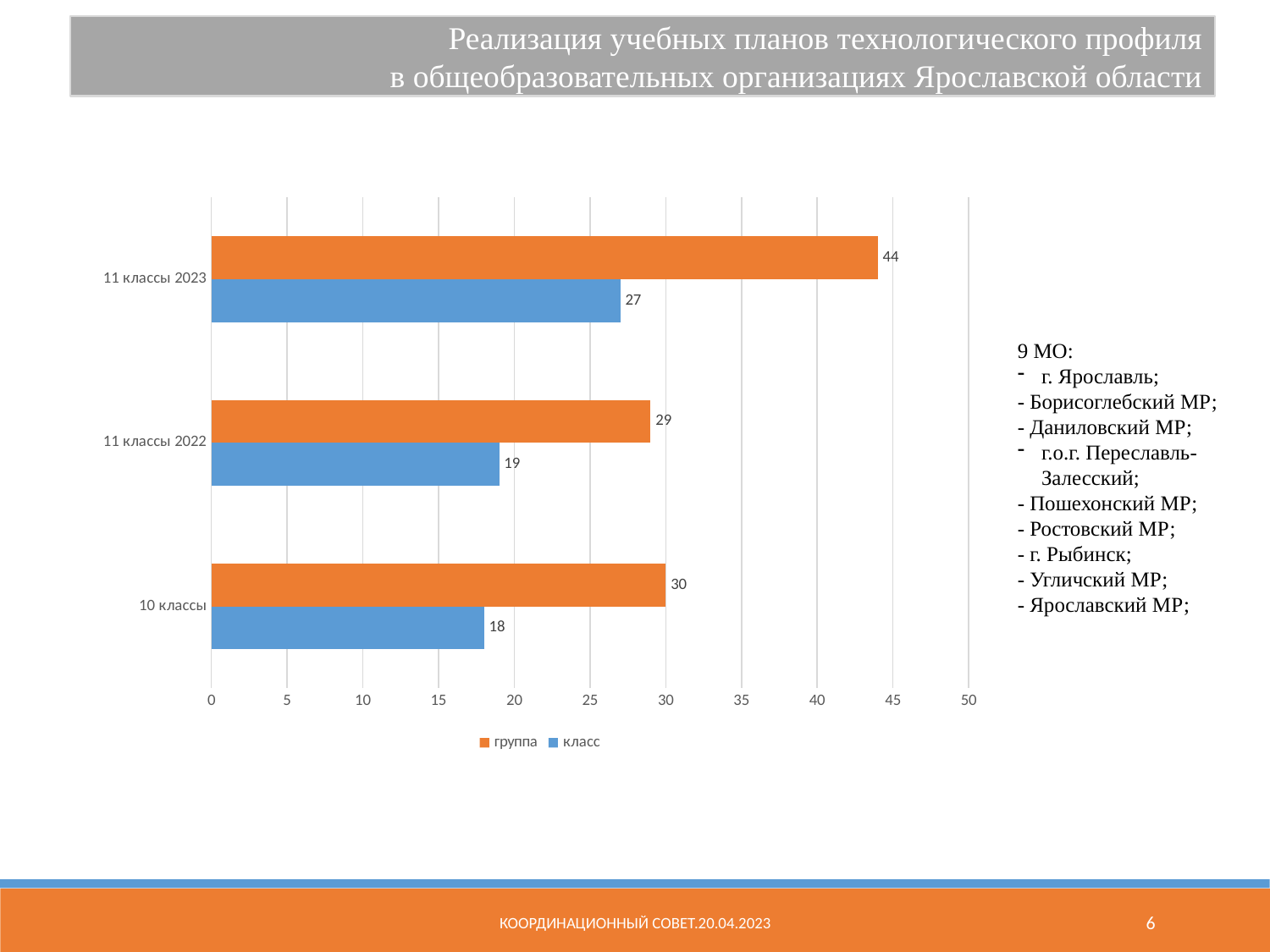

Реализация учебных планов технологического профиля
 в общеобразовательных организациях Ярославской области

### Chart

| Category | класс | группа |
|---|---|---|
| 10 классы | 18.0 | 30.0 |
| 11 классы 2022 | 19.0 | 29.0 |
| 11 классы 2023 | 27.0 | 44.0 |
9 МО:
г. Ярославль;
- Борисоглебский МР;
- Даниловский МР;
г.о.г. Переславль-Залесский;
- Пошехонский МР;
- Ростовский МР;
- г. Рыбинск;
- Угличский МР;
- Ярославский МР;

Координационный совет.20.04.2023
6